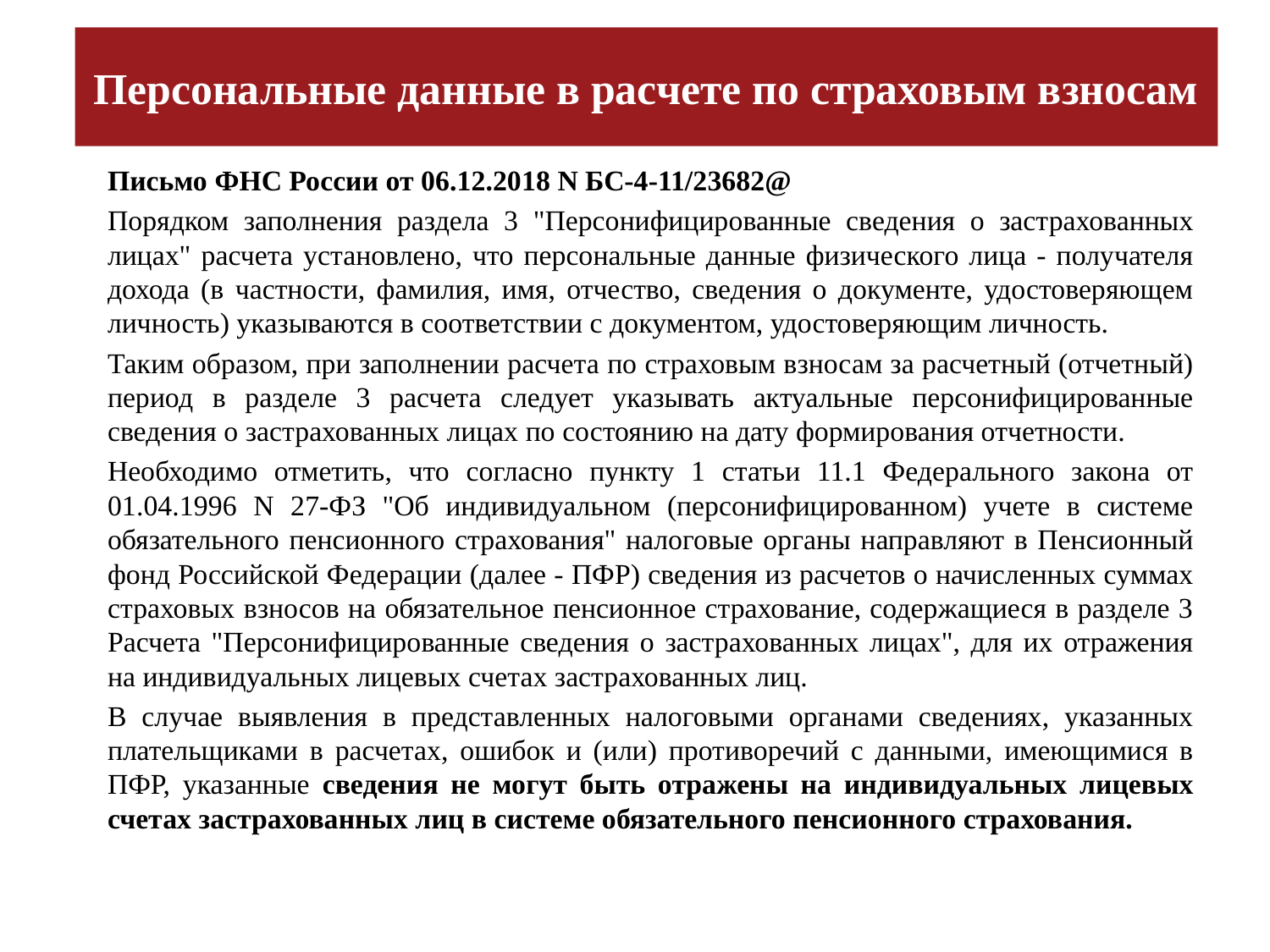

# Персональные данные в расчете по страховым взносам
Письмо ФНС России от 06.12.2018 N БС-4-11/23682@
Порядком заполнения раздела 3 "Персонифицированные сведения о застрахованных лицах" расчета установлено, что персональные данные физического лица - получателя дохода (в частности, фамилия, имя, отчество, сведения о документе, удостоверяющем личность) указываются в соответствии с документом, удостоверяющим личность.
Таким образом, при заполнении расчета по страховым взносам за расчетный (отчетный) период в разделе 3 расчета следует указывать актуальные персонифицированные сведения о застрахованных лицах по состоянию на дату формирования отчетности.
Необходимо отметить, что согласно пункту 1 статьи 11.1 Федерального закона от 01.04.1996 N 27-ФЗ "Об индивидуальном (персонифицированном) учете в системе обязательного пенсионного страхования" налоговые органы направляют в Пенсионный фонд Российской Федерации (далее - ПФР) сведения из расчетов о начисленных суммах страховых взносов на обязательное пенсионное страхование, содержащиеся в разделе 3 Расчета "Персонифицированные сведения о застрахованных лицах", для их отражения на индивидуальных лицевых счетах застрахованных лиц.
В случае выявления в представленных налоговыми органами сведениях, указанных плательщиками в расчетах, ошибок и (или) противоречий с данными, имеющимися в ПФР, указанные сведения не могут быть отражены на индивидуальных лицевых счетах застрахованных лиц в системе обязательного пенсионного страхования.